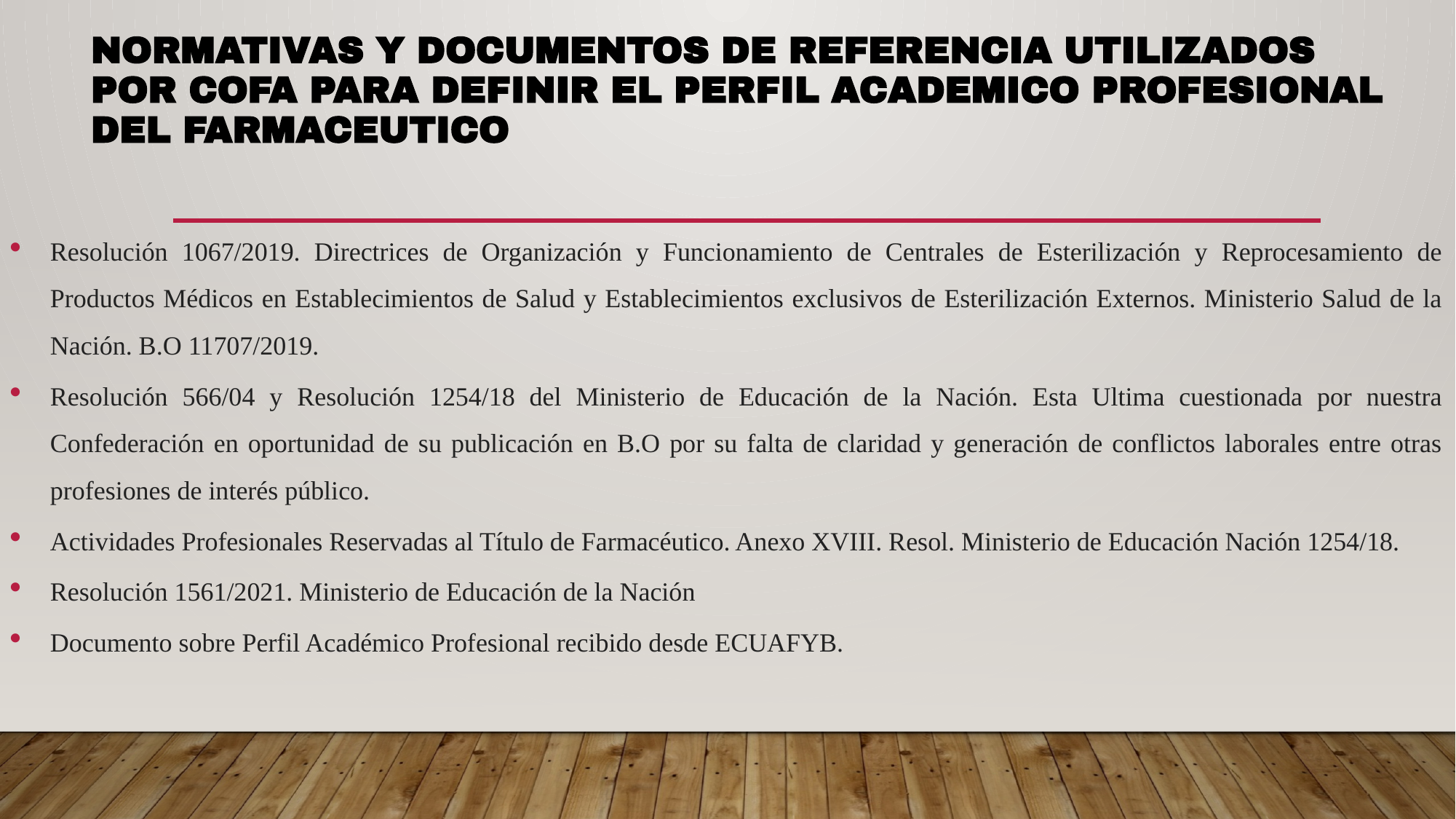

# NORMATIVAS Y DOCUMENTOS DE REFERENCIA UTILIZADOS POR COFA PARA DEFINIR EL PERFIL ACADEMICO PROFESIONAL DEL FARMACEUTICO
Resolución 1067/2019. Directrices de Organización y Funcionamiento de Centrales de Esterilización y Reprocesamiento de Productos Médicos en Establecimientos de Salud y Establecimientos exclusivos de Esterilización Externos. Ministerio Salud de la Nación. B.O 11707/2019.
Resolución 566/04 y Resolución 1254/18 del Ministerio de Educación de la Nación. Esta Ultima cuestionada por nuestra Confederación en oportunidad de su publicación en B.O por su falta de claridad y generación de conflictos laborales entre otras profesiones de interés público.
Actividades Profesionales Reservadas al Título de Farmacéutico. Anexo XVIII. Resol. Ministerio de Educación Nación 1254/18.
Resolución 1561/2021. Ministerio de Educación de la Nación
Documento sobre Perfil Académico Profesional recibido desde ECUAFYB.